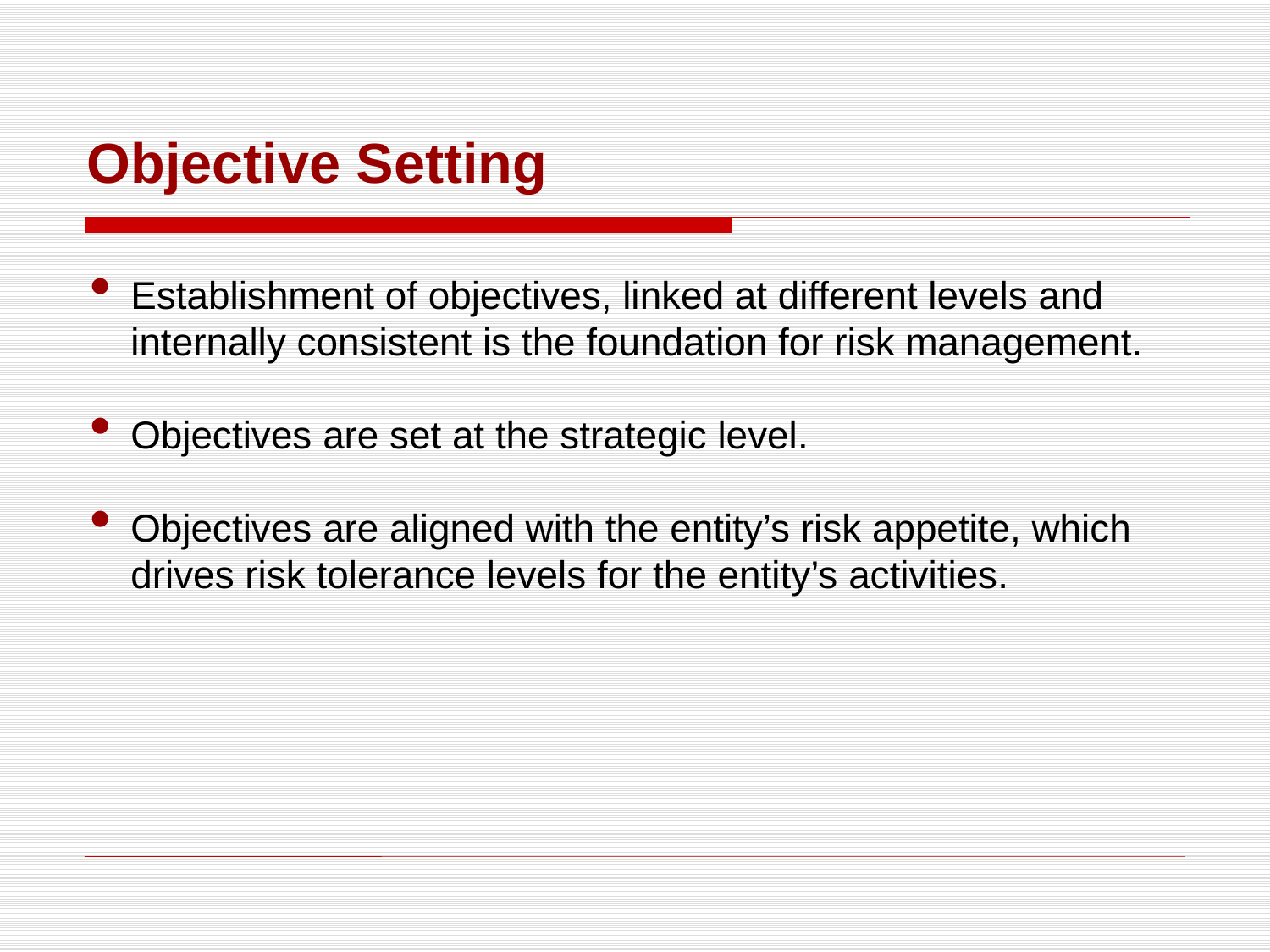

# Objective Setting
Establishment of objectives, linked at different levels and internally consistent is the foundation for risk management.

Objectives are set at the strategic level.

Objectives are aligned with the entity’s risk appetite, which drives risk tolerance levels for the entity’s activities.